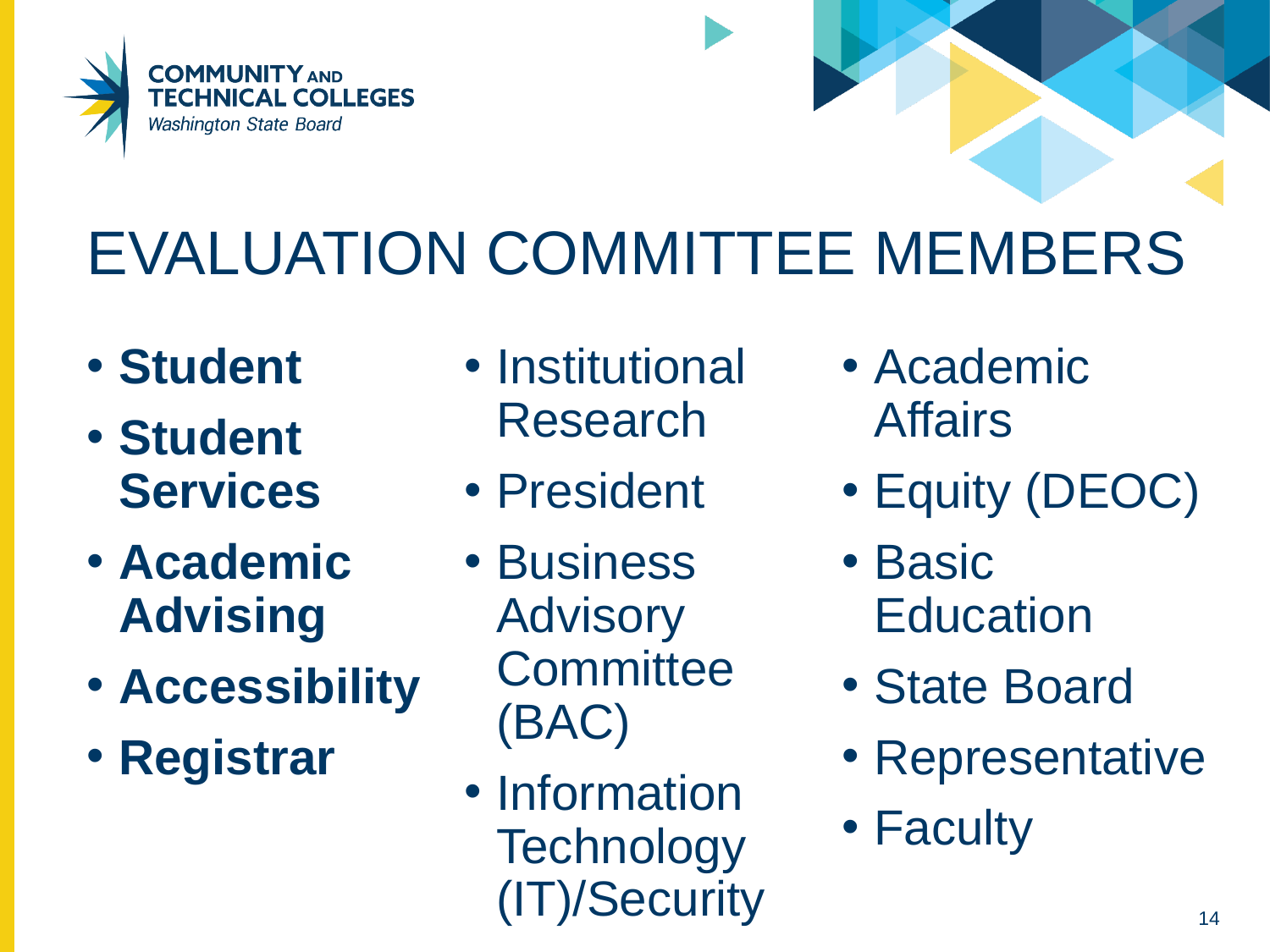

# Evaluation committee members
Student
Student Services
Academic Advising
Accessibility
Registrar

Institutional Research
President
Business Advisory Committee (BAC)
Information Technology (IT)/Security
Academic Affairs
Equity (DEOC)
Basic Education
State Board
Representative
Faculty
14